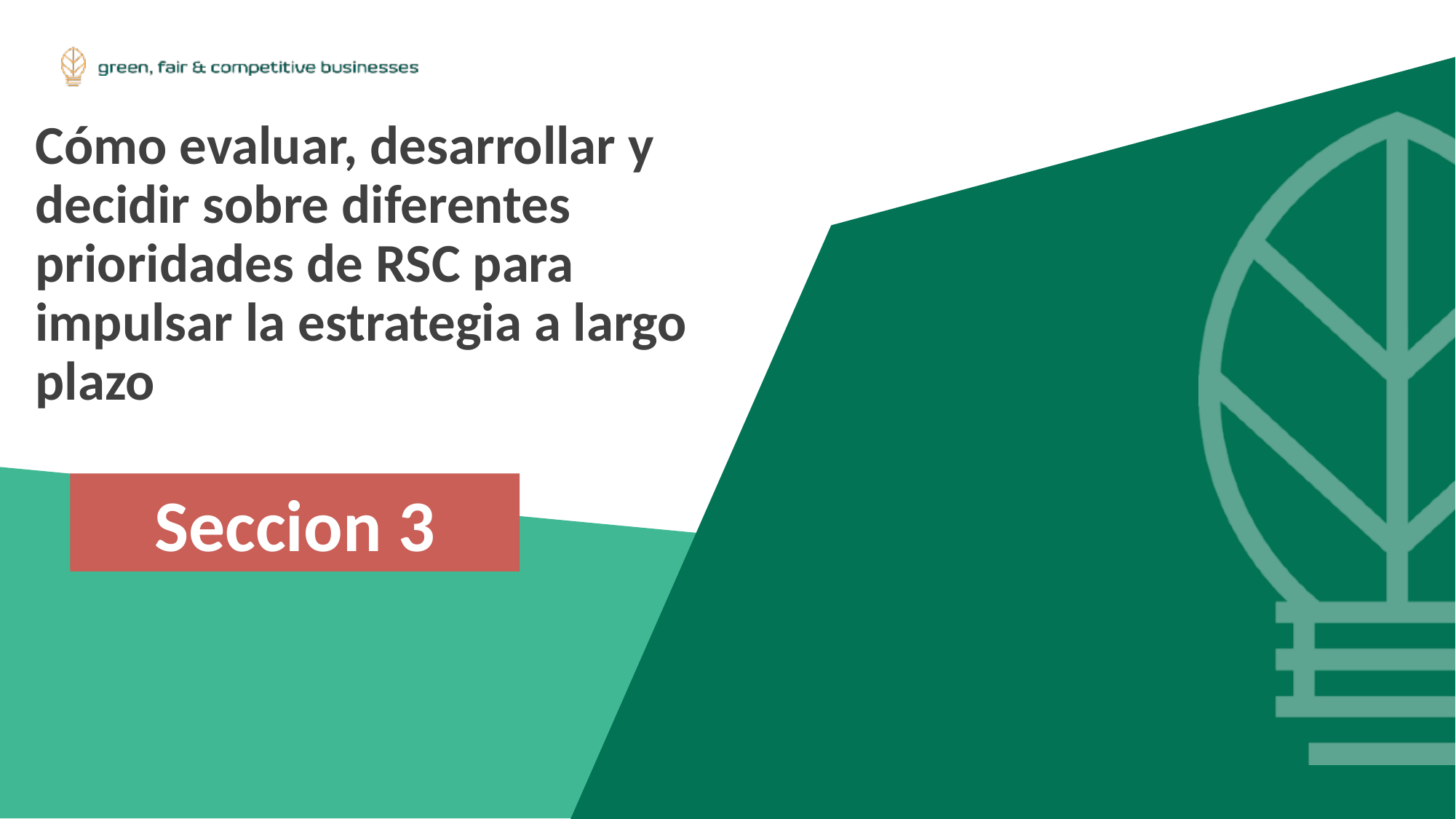

Cómo evaluar, desarrollar y decidir sobre diferentes prioridades de RSC para impulsar la estrategia a largo plazo
Seccion 3